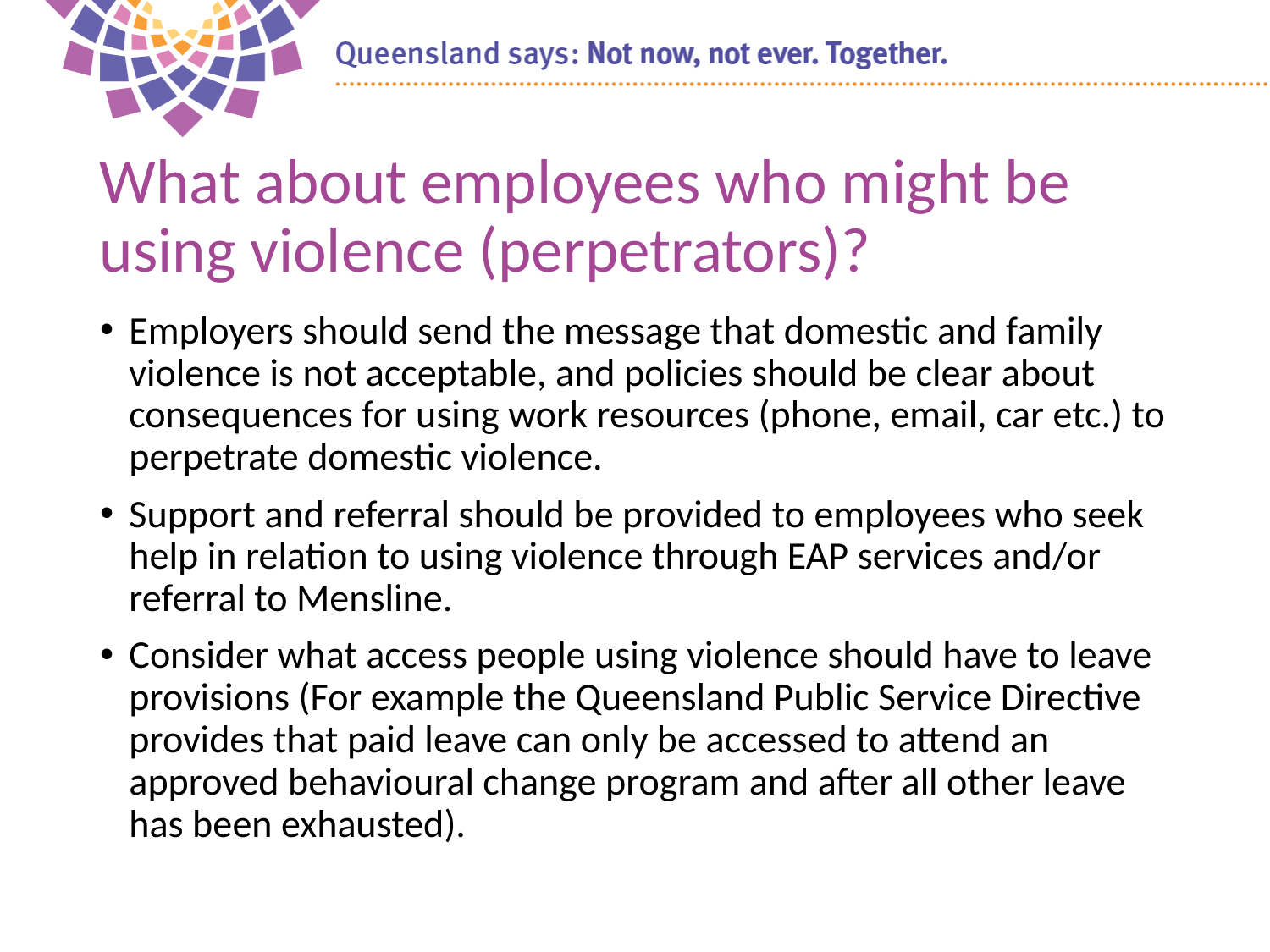

# What about employees who might be using violence (perpetrators)?
Employers should send the message that domestic and family violence is not acceptable, and policies should be clear about consequences for using work resources (phone, email, car etc.) to perpetrate domestic violence.
Support and referral should be provided to employees who seek help in relation to using violence through EAP services and/or referral to Mensline.
Consider what access people using violence should have to leave provisions (For example the Queensland Public Service Directive provides that paid leave can only be accessed to attend an approved behavioural change program and after all other leave has been exhausted).